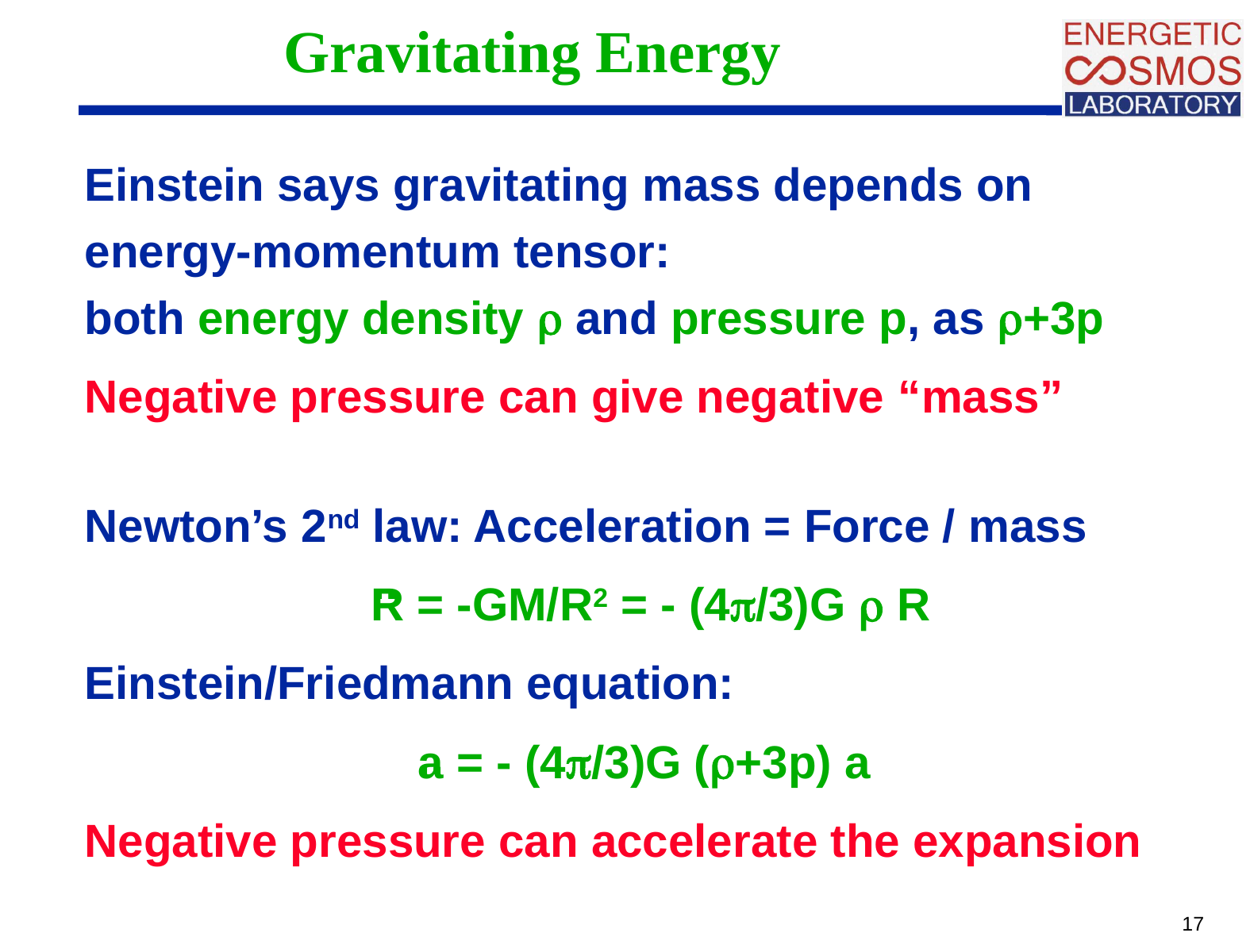

# Gravitating Energy
Einstein says gravitating mass depends on energy-momentum tensor: 			      both energy density ρ and pressure p, as ρ+3p
Negative pressure can give negative “mass”

Newton’s 2nd law: Acceleration = Force / mass
 R = -GM/R2 = - (4π/3)G ρ R
Einstein/Friedmann equation:
a = - (4π/3)G (ρ+3p) a
Negative pressure can accelerate the expansion
..
..
17